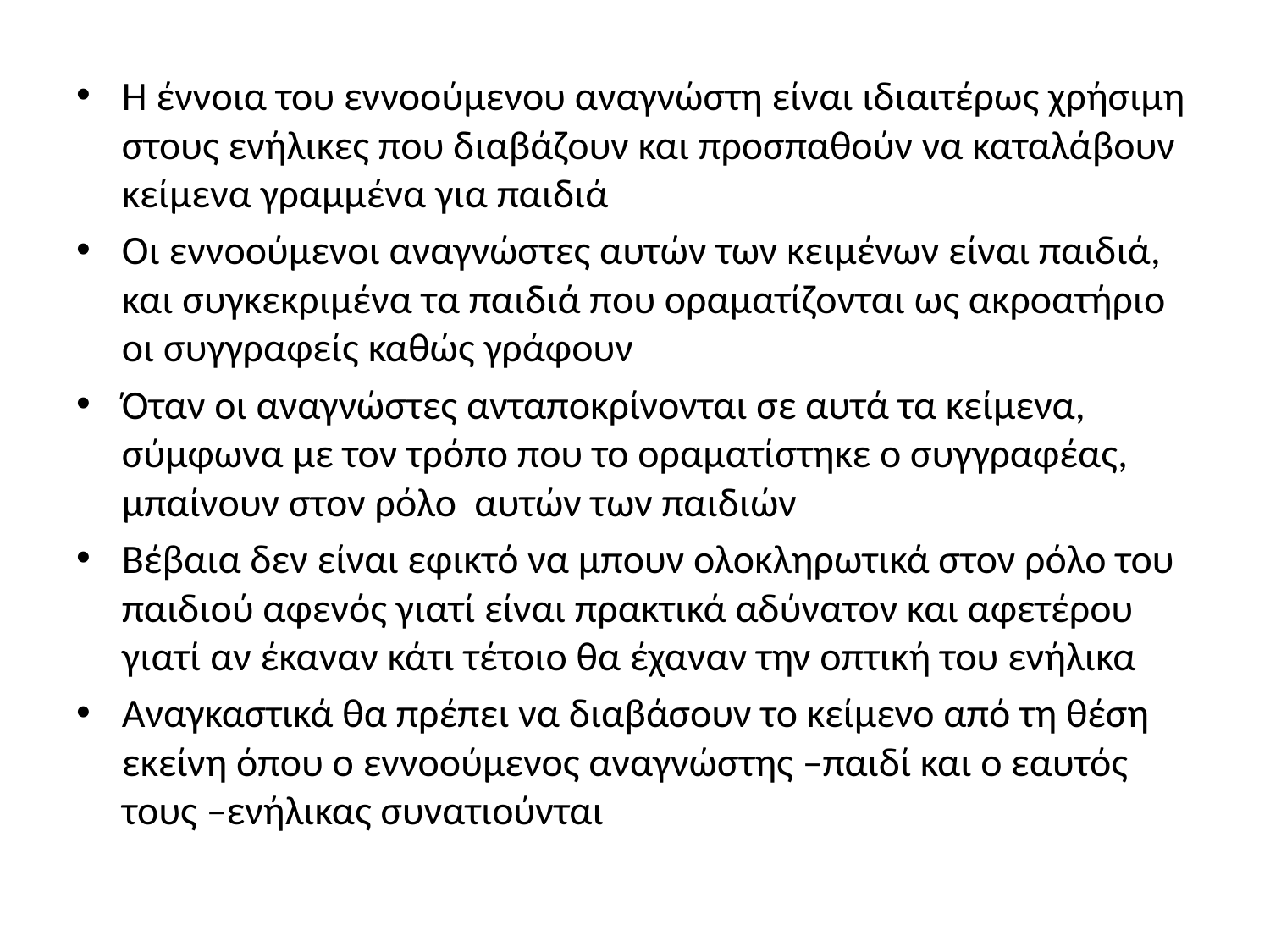

#
Η έννοια του εννοούμενου αναγνώστη είναι ιδιαιτέρως χρήσιμη στους ενήλικες που διαβάζουν και προσπαθούν να καταλάβουν κείμενα γραμμένα για παιδιά
Οι εννοούμενοι αναγνώστες αυτών των κειμένων είναι παιδιά, και συγκεκριμένα τα παιδιά που οραματίζονται ως ακροατήριο οι συγγραφείς καθώς γράφουν
Όταν οι αναγνώστες ανταποκρίνονται σε αυτά τα κείμενα, σύμφωνα με τον τρόπο που το οραματίστηκε ο συγγραφέας, μπαίνουν στον ρόλο  αυτών των παιδιών
Βέβαια δεν είναι εφικτό να μπουν ολοκληρωτικά στον ρόλο του παιδιού αφενός γιατί είναι πρακτικά αδύνατον και αφετέρου γιατί αν έκαναν κάτι τέτοιο θα έχαναν την οπτική του ενήλικα
Αναγκαστικά θα πρέπει να διαβάσουν το κείμενο από τη θέση εκείνη όπου ο εννοούμενος αναγνώστης –παιδί και ο εαυτός τους –ενήλικας συνατιούνται